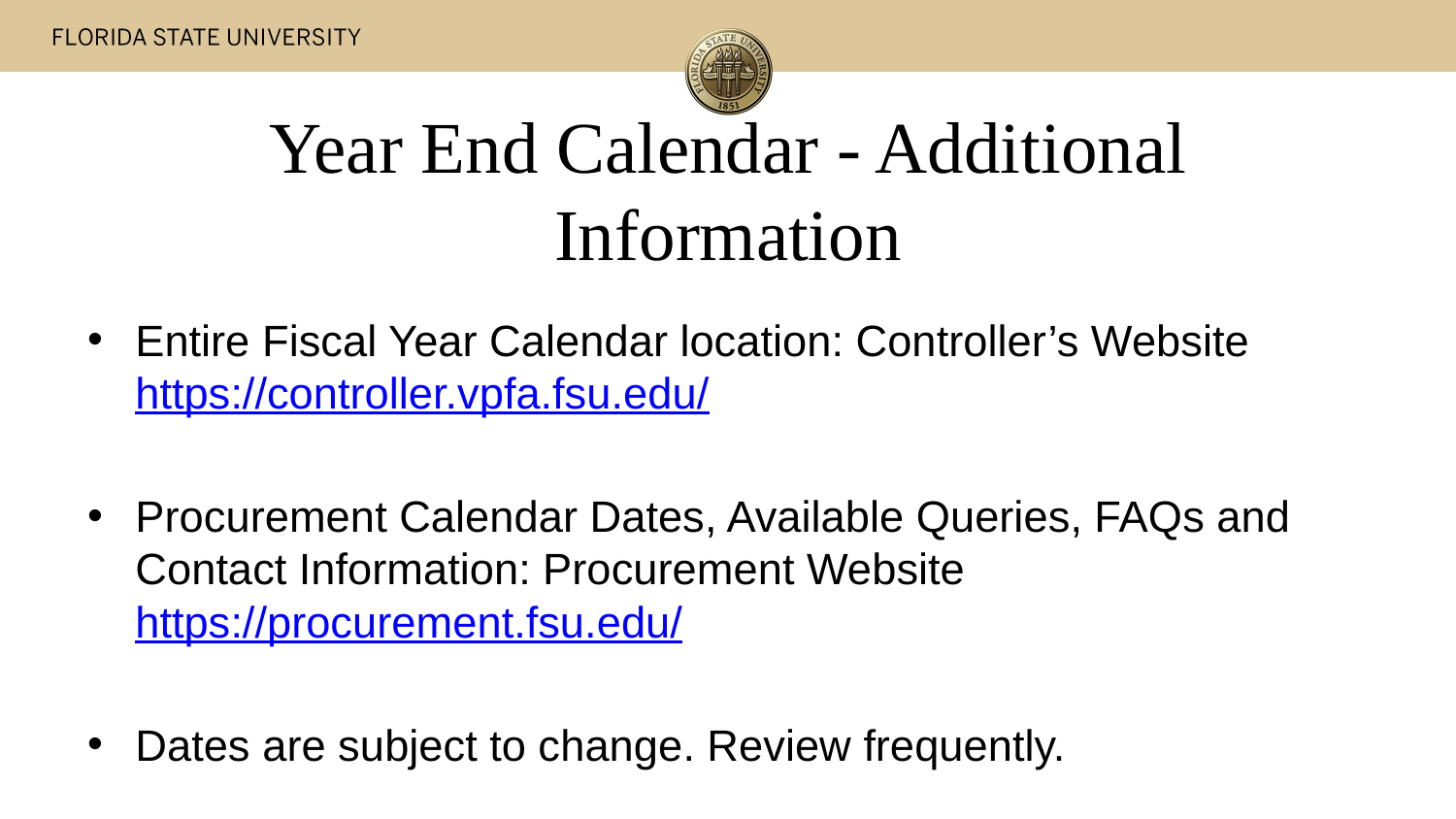

# Year End Calendar - Additional Information
Entire Fiscal Year Calendar location: Controller’s Website https://controller.vpfa.fsu.edu/

Procurement Calendar Dates, Available Queries, FAQs and Contact Information: Procurement Website https://procurement.fsu.edu/

Dates are subject to change. Review frequently.